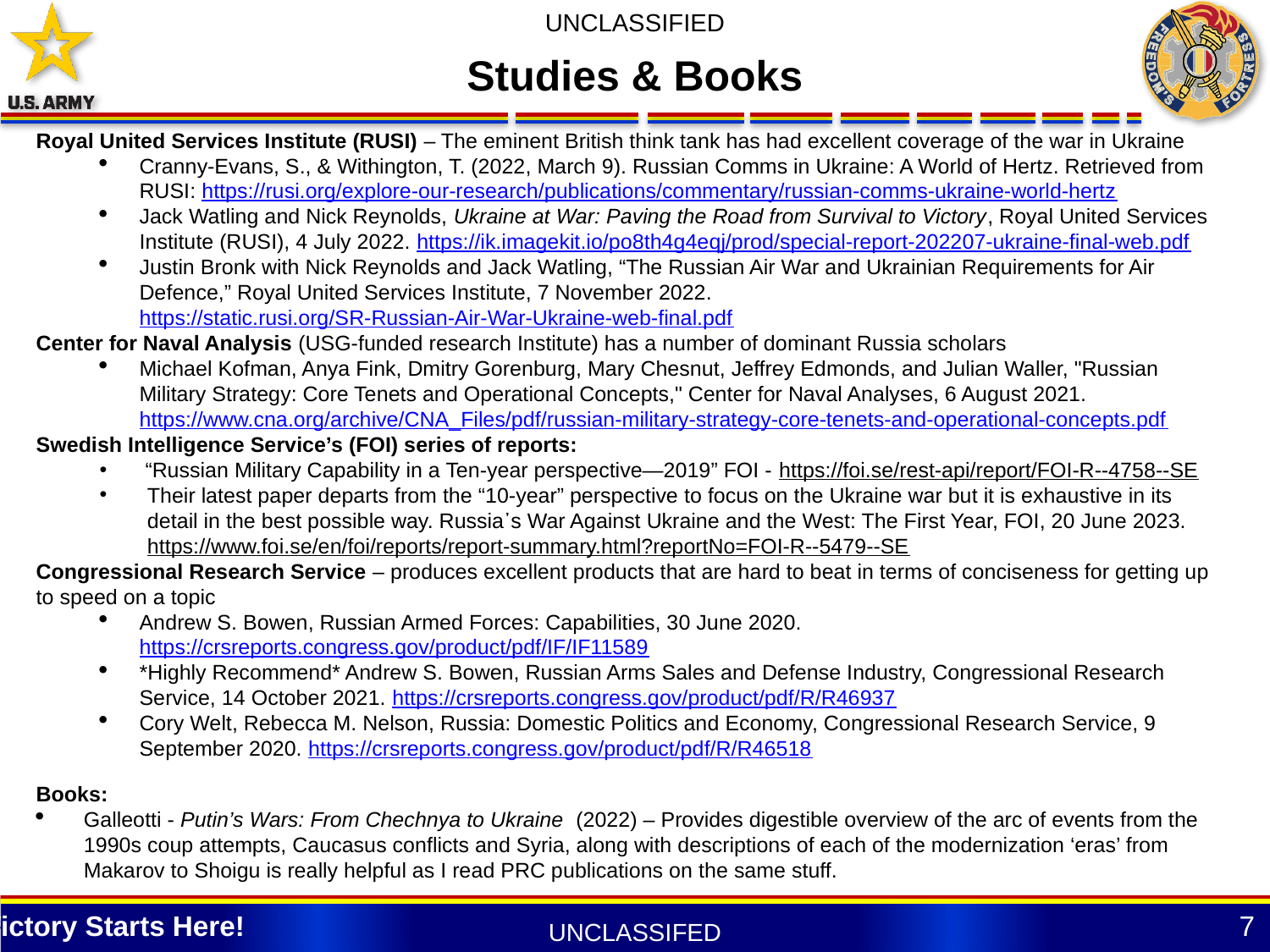

Studies & Books
Royal United Services Institute (RUSI) – The eminent British think tank has had excellent coverage of the war in Ukraine
Cranny-Evans, S., & Withington, T. (2022, March 9). Russian Comms in Ukraine: A World of Hertz. Retrieved from RUSI: https://rusi.org/explore-our-research/publications/commentary/russian-comms-ukraine-world-hertz
Jack Watling and Nick Reynolds, Ukraine at War: Paving the Road from Survival to Victory, Royal United Services Institute (RUSI), 4 July 2022. https://ik.imagekit.io/po8th4g4eqj/prod/special-report-202207-ukraine-final-web.pdf
Justin Bronk with Nick Reynolds and Jack Watling, “The Russian Air War and Ukrainian Requirements for Air Defence,” Royal United Services Institute, 7 November 2022. https://static.rusi.org/SR-Russian-Air-War-Ukraine-web-final.pdf
Center for Naval Analysis (USG-funded research Institute) has a number of dominant Russia scholars
Michael Kofman, Anya Fink, Dmitry Gorenburg, Mary Chesnut, Jeffrey Edmonds, and Julian Waller, "Russian Military Strategy: Core Tenets and Operational Concepts," Center for Naval Analyses, 6 August 2021. https://www.cna.org/archive/CNA_Files/pdf/russian-military-strategy-core-tenets-and-operational-concepts.pdf
Swedish Intelligence Service’s (FOI) series of reports:
 “Russian Military Capability in a Ten-year perspective—2019” FOI - https://foi.se/rest-api/report/FOI-R--4758--SE
Their latest paper departs from the “10-year” perspective to focus on the Ukraine war but it is exhaustive in its detail in the best possible way. Russia᾽s War Against Ukraine and the West: The First Year, FOI, 20 June 2023. https://www.foi.se/en/foi/reports/report-summary.html?reportNo=FOI-R--5479--SE
Congressional Research Service – produces excellent products that are hard to beat in terms of conciseness for getting up to speed on a topic
Andrew S. Bowen, Russian Armed Forces: Capabilities, 30 June 2020. https://crsreports.congress.gov/product/pdf/IF/IF11589
*Highly Recommend* Andrew S. Bowen, Russian Arms Sales and Defense Industry, Congressional Research Service, 14 October 2021. https://crsreports.congress.gov/product/pdf/R/R46937
Cory Welt, Rebecca M. Nelson, Russia: Domestic Politics and Economy, Congressional Research Service, 9 September 2020. https://crsreports.congress.gov/product/pdf/R/R46518
Books:
Galleotti - Putin’s Wars: From Chechnya to Ukraine  (2022) – Provides digestible overview of the arc of events from the 1990s coup attempts, Caucasus conflicts and Syria, along with descriptions of each of the modernization ‘eras’ from Makarov to Shoigu is really helpful as I read PRC publications on the same stuff.